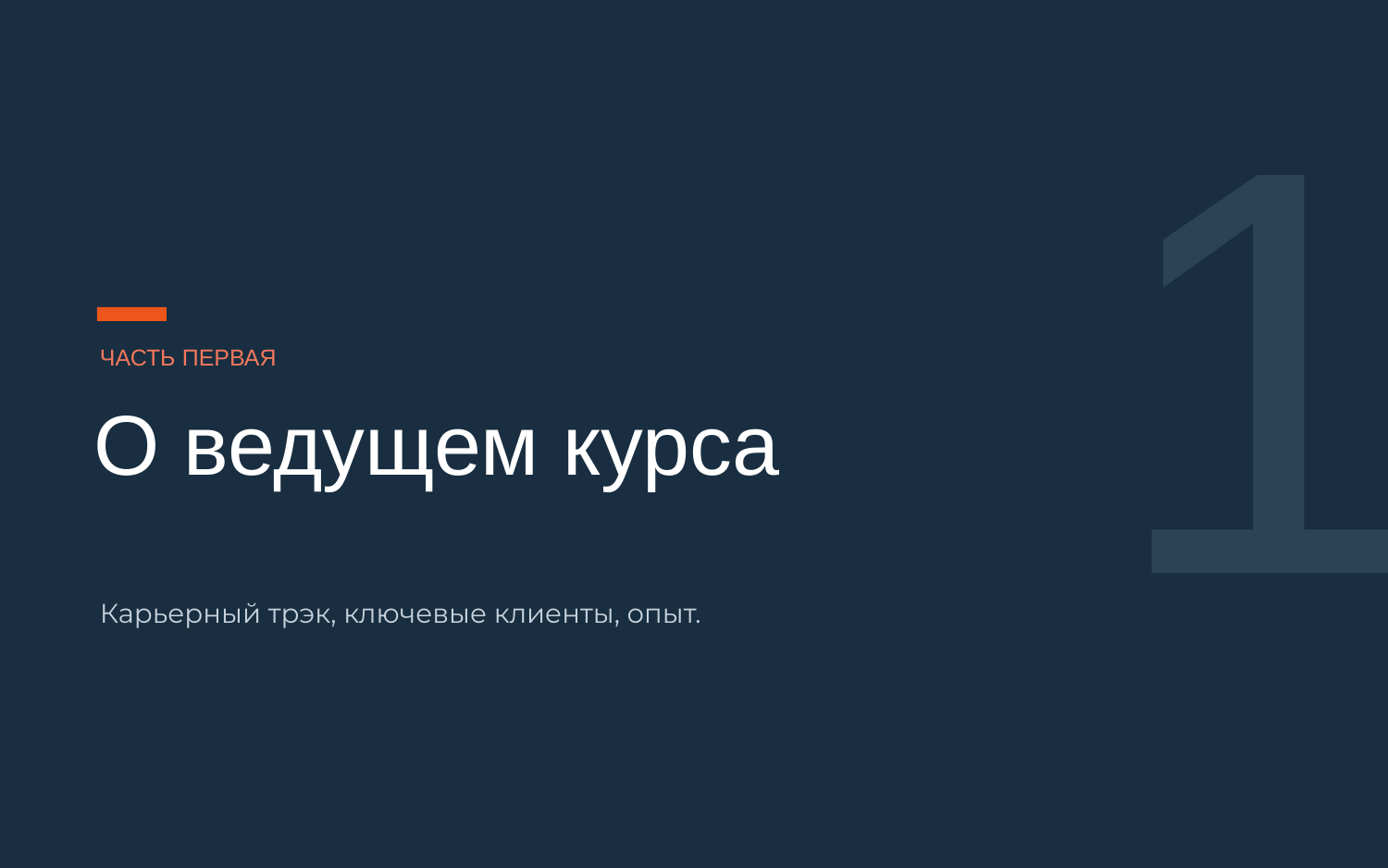

1

ЧАСТЬ ПЕРВАЯ
О ведущем курса
Карьерный трэк, ключевые клиенты, опыт.